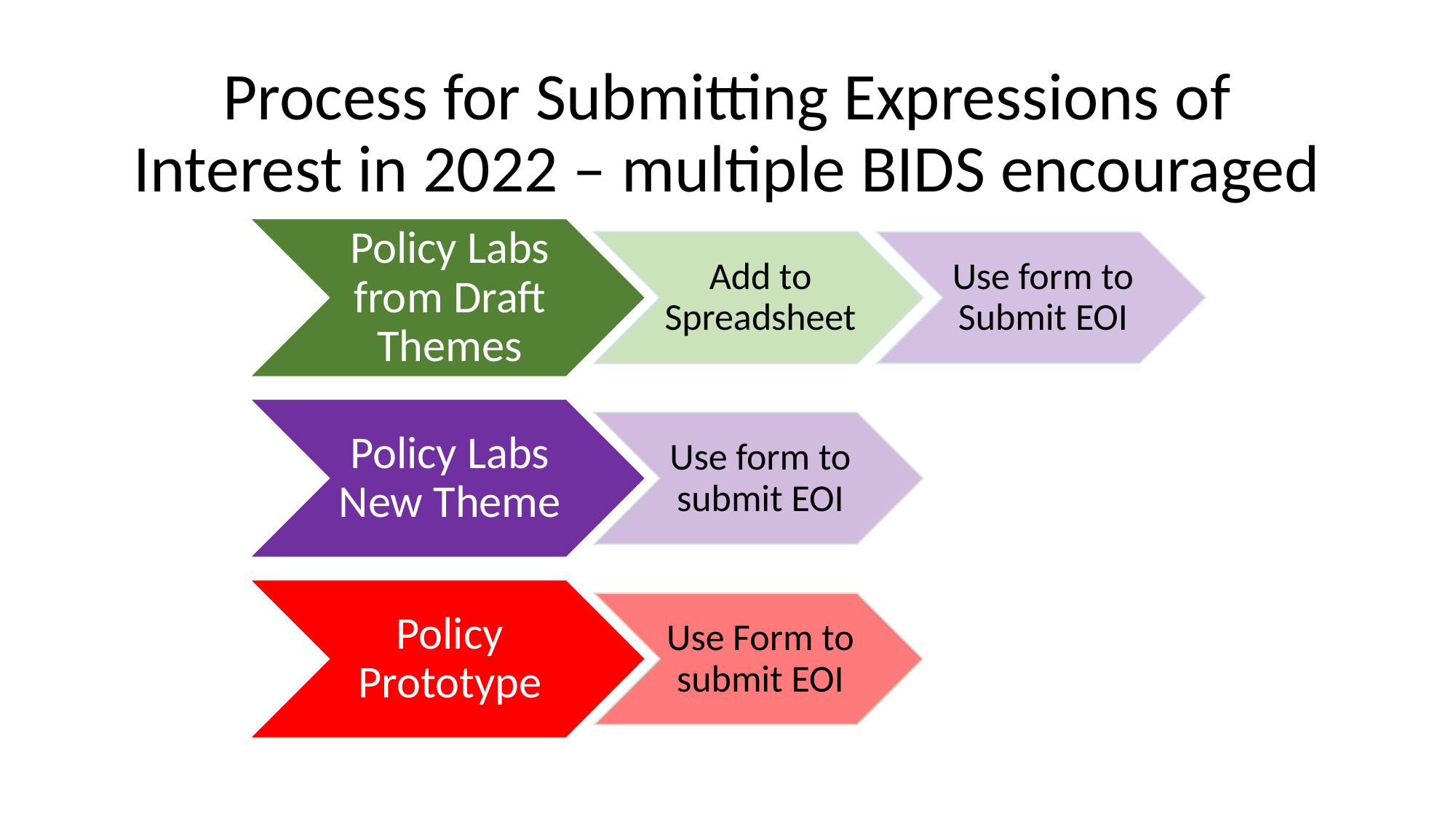

# Process for Submitting Expressions of Interest in 2022 – multiple BIDS encouraged
Policy Labs from Draft Themes
Add to Spreadsheet
Use form to Submit EOI
Policy Labs New Theme
Use form to submit EOI
Policy Prototype
Use Form to submit EOI